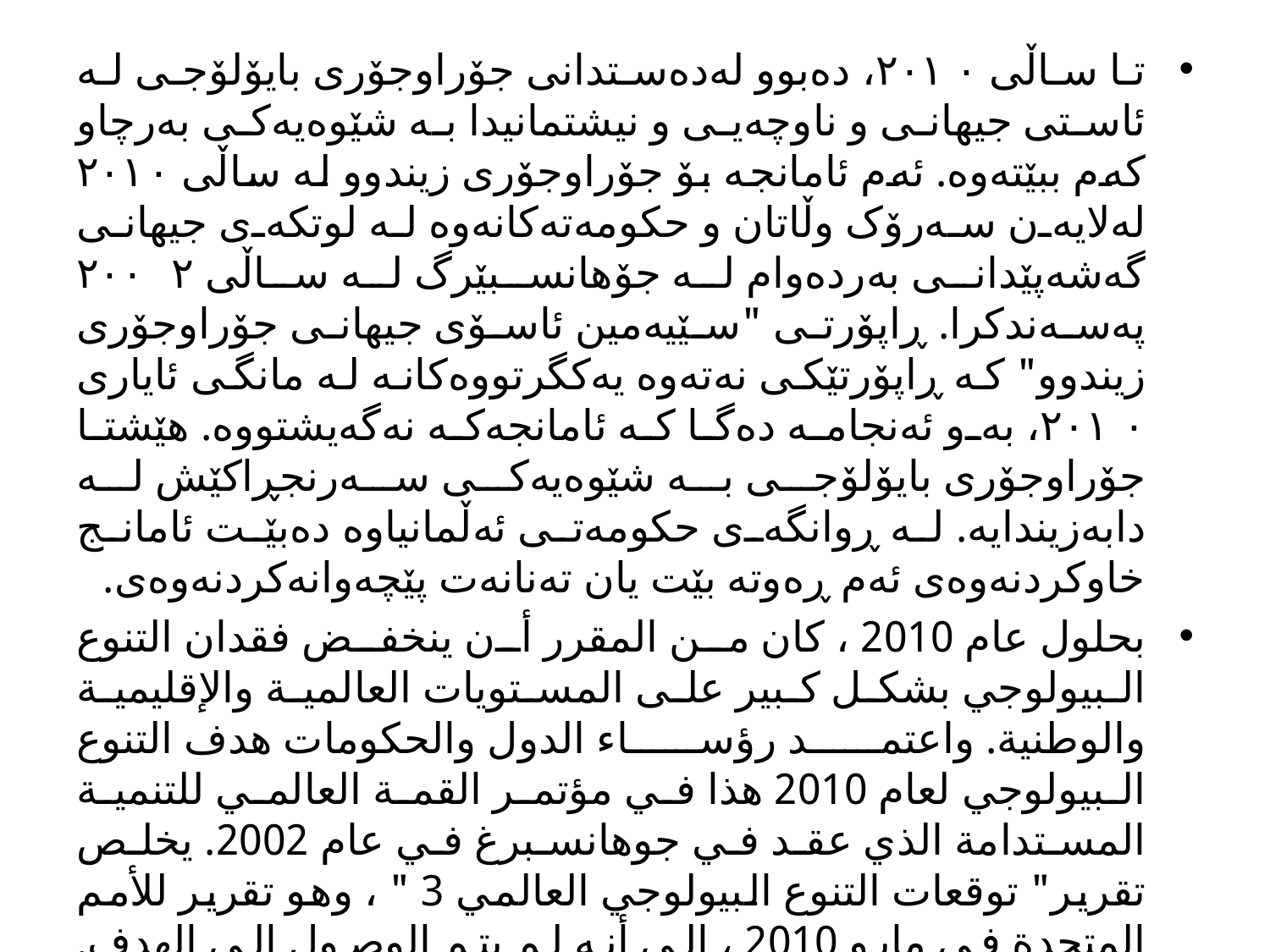

تا ساڵی ٢٠١٠، دەبوو لەدەستدانی جۆراوجۆری بایۆلۆجی لە ئاستی جیهانی و ناوچەیی و نیشتمانیدا بە شێوەیەکی بەرچاو کەم ببێتەوە. ئەم ئامانجە بۆ جۆراوجۆری زیندوو لە ساڵی ٢٠١٠ لەلایەن سەرۆک وڵاتان و حکومەتەکانەوە لە لوتکەی جیهانی گەشەپێدانی بەردەوام لە جۆهانسبێرگ لە ساڵی ٢٠٠٢ پەسەندکرا. ڕاپۆرتی "سێیەمین ئاسۆی جیهانی جۆراوجۆری زیندوو" کە ڕاپۆرتێکی نەتەوە یەکگرتووەکانە لە مانگی ئایاری ٢٠١٠، بەو ئەنجامە دەگا کە ئامانجەکە نەگەیشتووە. هێشتا جۆراوجۆری بایۆلۆجی بە شێوەیەکی سەرنجڕاکێش لە دابەزیندایە. لە ڕوانگەی حکومەتی ئەڵمانیاوە دەبێت ئامانج خاوکردنەوەی ئەم ڕەوتە بێت یان تەنانەت پێچەوانەکردنەوەی.
بحلول عام 2010 ، كان من المقرر أن ينخفض فقدان التنوع البيولوجي بشكل كبير على المستويات العالمية والإقليمية والوطنية. واعتمد رؤساء الدول والحكومات هدف التنوع البيولوجي لعام 2010 هذا في مؤتمر القمة العالمي للتنمية المستدامة الذي عقد في جوهانسبرغ في عام 2002. يخلص تقرير" توقعات التنوع البيولوجي العالمي 3 " ، وهو تقرير للأمم المتحدة في مايو 2010 ، إلى أنه لم يتم الوصول إلى الهدف. التنوع البيولوجي لا يزال ينخفض بشكل كبير. من وجهة نظر الحكومة الألمانية ، يجب أن يكون الهدف هو إبطاء أو حتى عكس هذا الاتجاه